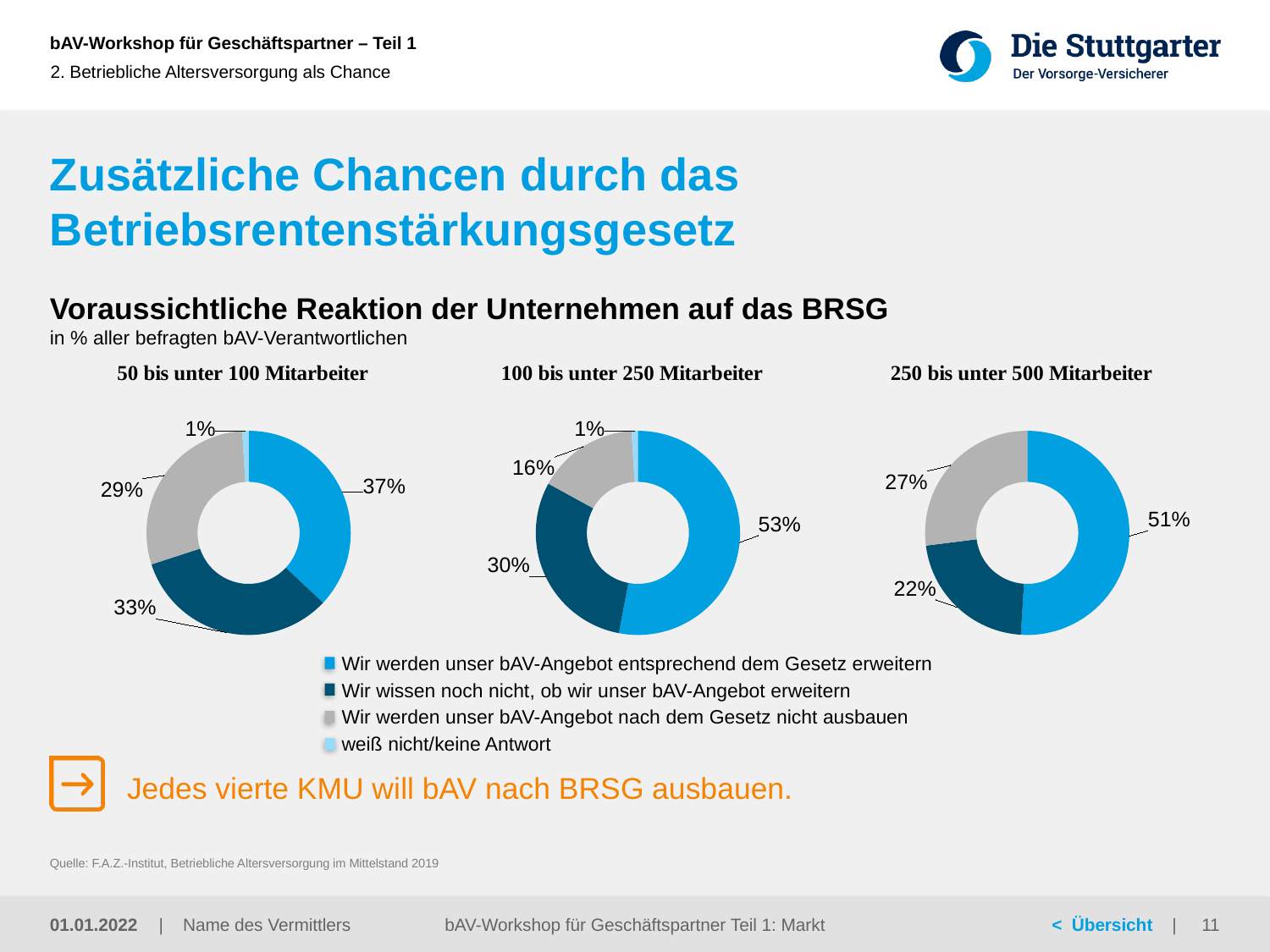

2. Betriebliche Altersversorgung als Chance
# Zusätzliche Chancen durch das Betriebsrentenstärkungsgesetz
Voraussichtliche Reaktion der Unternehmen auf das BRSG
in % aller befragten bAV-Verantwortlichen

### Chart

| Category | Spalte1 |
|---|---|
| Wir werden unser bAV-Angebot entsprechend dem Gesetz erweitern | 0.37 |
| Wir wissen noch nicht, ob wir unser bAV-Angebot erweitern | 0.33 |
| Wir werden unser bAV-Angebot nach dem Gesetz nicht ausbauen | 0.29 |
| weiß nicht/keine Antwort | 0.01 |

### Chart

| Category | Spalte1 |
|---|---|
| Wir werden unser bAV-Angebot entsprechend dem Gesetz erweitern | 0.53 |
| Wir wissen noch nicht, ob wir unser bAV-Angebot erweitern | 0.3 |
| Wir werden unser bAV-Angebot nach dem Gesetz nicht ausbauen | 0.16 |
| weiß nicht/keine Antwort | 0.01 |

### Chart

| Category | Spalte1 |
|---|---|
| Wir werden unser bAV-Angebot entsprechend dem Gesetz erweitern | 0.51 |
| Wir wissen noch nicht, ob wir unser bAV-Angebot erweitern | 0.22 |
| Wir werden unser bAV-Angebot nach dem Gesetz nicht ausbauen | 0.27 |
| weiß nicht/keine Antwort | 0.0 |
Wir werden unser bAV-Angebot entsprechend dem Gesetz erweitern
Wir wissen noch nicht, ob wir unser bAV-Angebot erweitern
Wir werden unser bAV-Angebot nach dem Gesetz nicht ausbauen
weiß nicht/keine Antwort

Jedes vierte KMU will bAV nach BRSG ausbauen.
Quelle: F.A.Z.-Institut, Betriebliche Altersversorgung im Mittelstand 2019
01.01.2022
bAV-Workshop für Geschäftspartner Teil 1: Markt
11